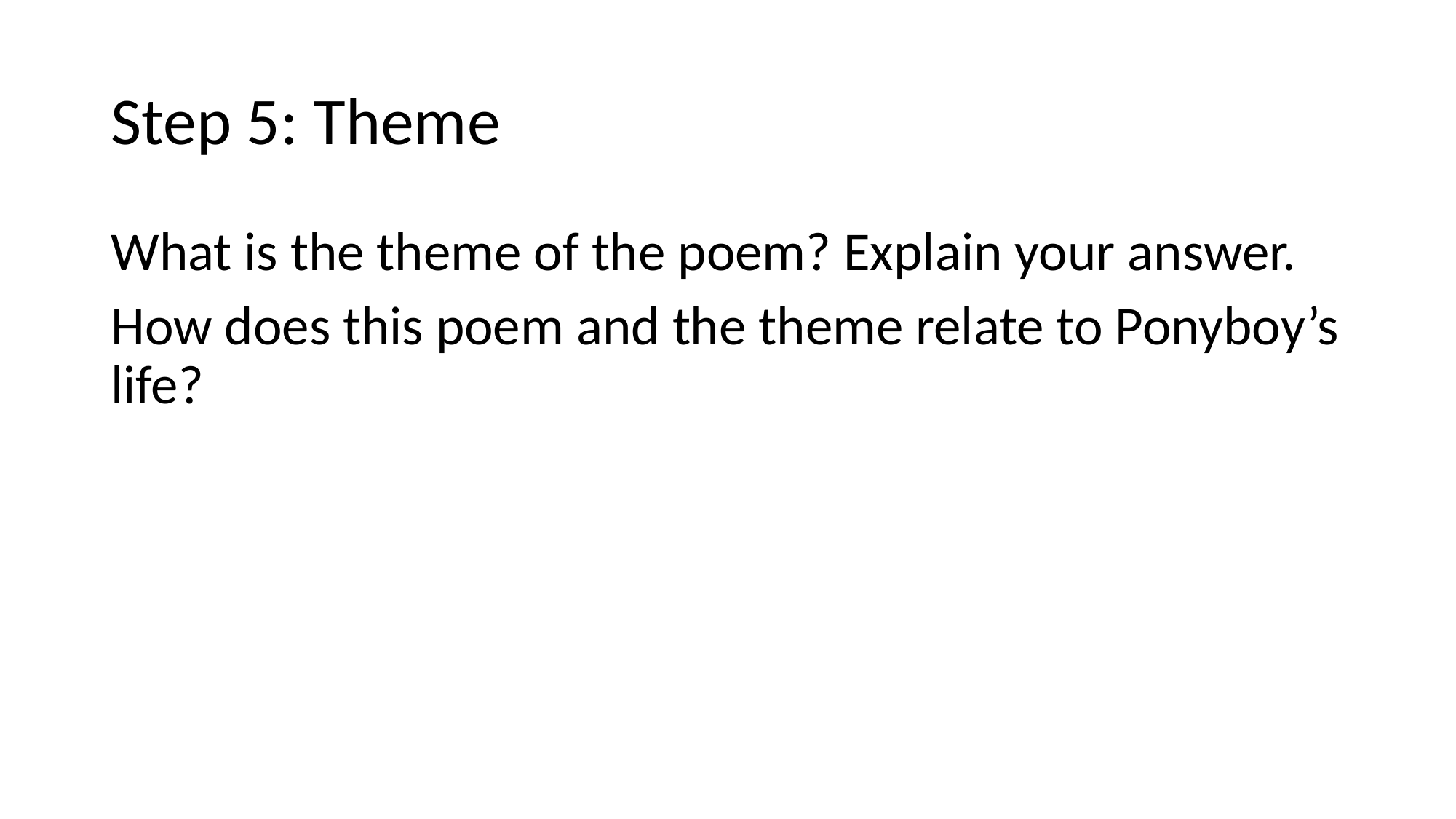

# Step 5: Theme
What is the theme of the poem? Explain your answer.
How does this poem and the theme relate to Ponyboy’s life?